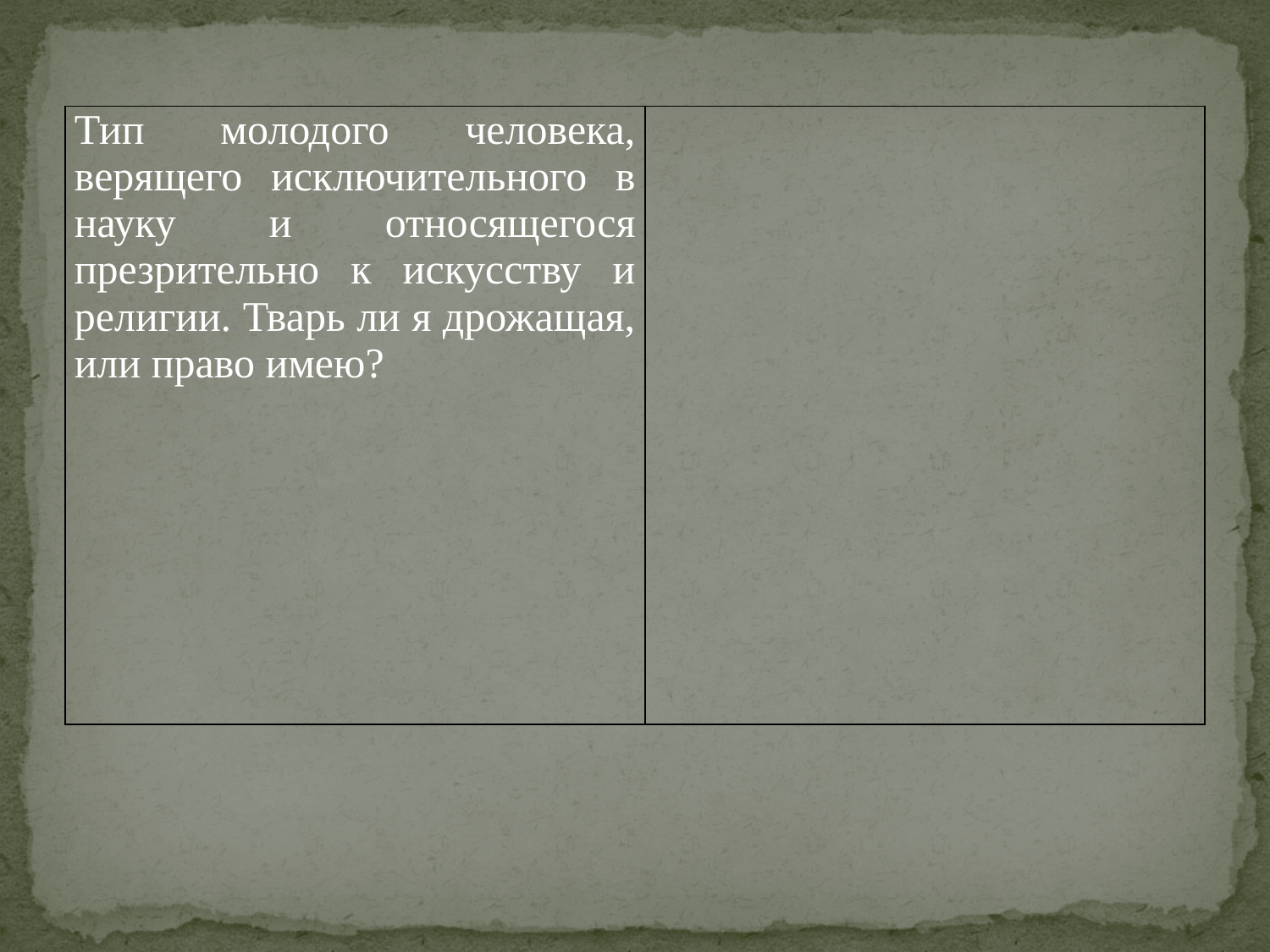

| Тип молодого человека, верящего исключительного в науку и относящегося презрительно к искусству и религии. Тварь ли я дрожащая, или право имею? |  |
| --- | --- |